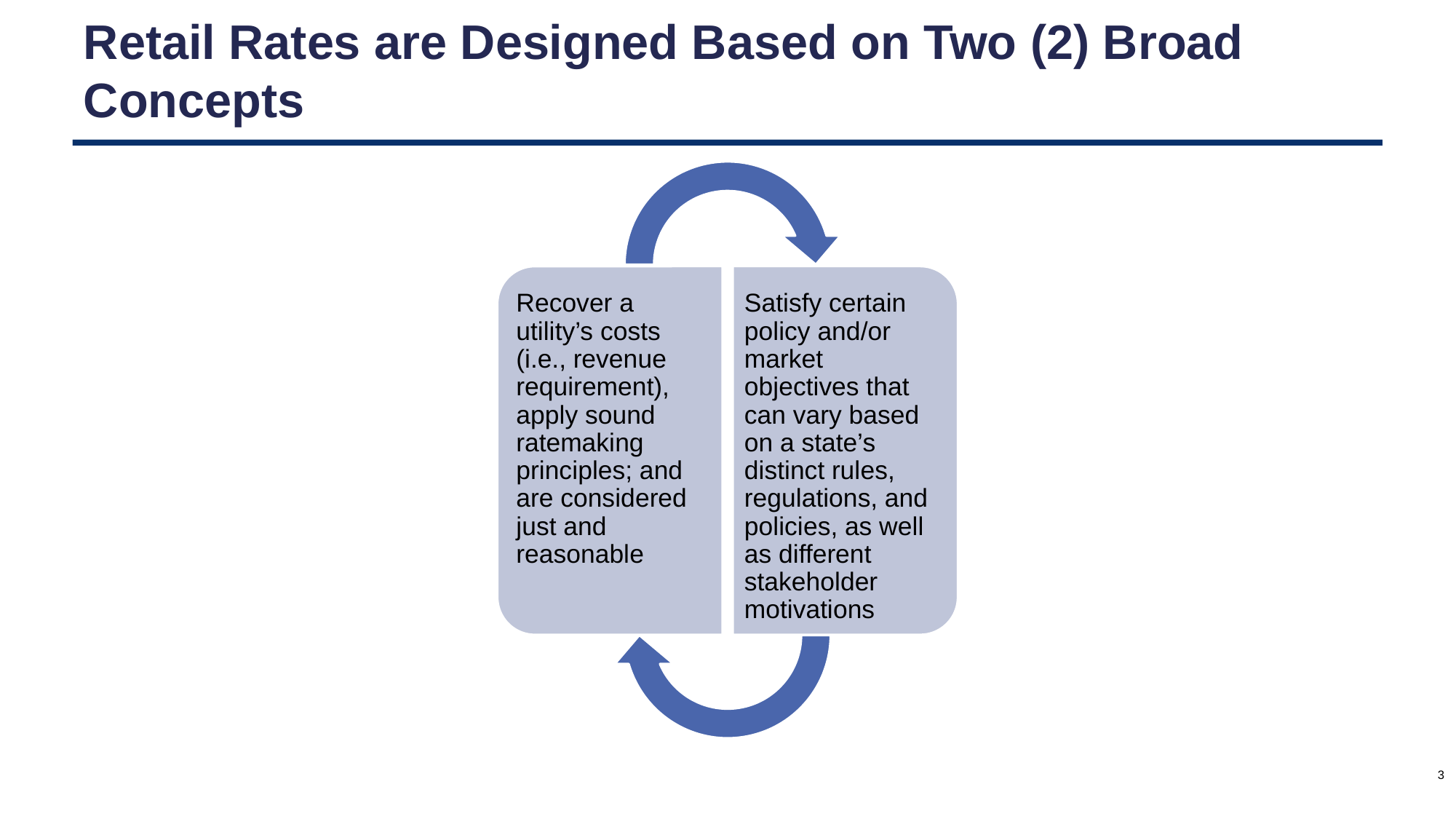

# Retail Rates are Designed Based on Two (2) Broad Concepts

Recover a utility’s costs (i.e., revenue requirement), apply sound ratemaking principles; and are considered just and reasonable
Satisfy certain policy and/or market objectives that can vary based on a state’s distinct rules, regulations, and policies, as well as different stakeholder motivations

3